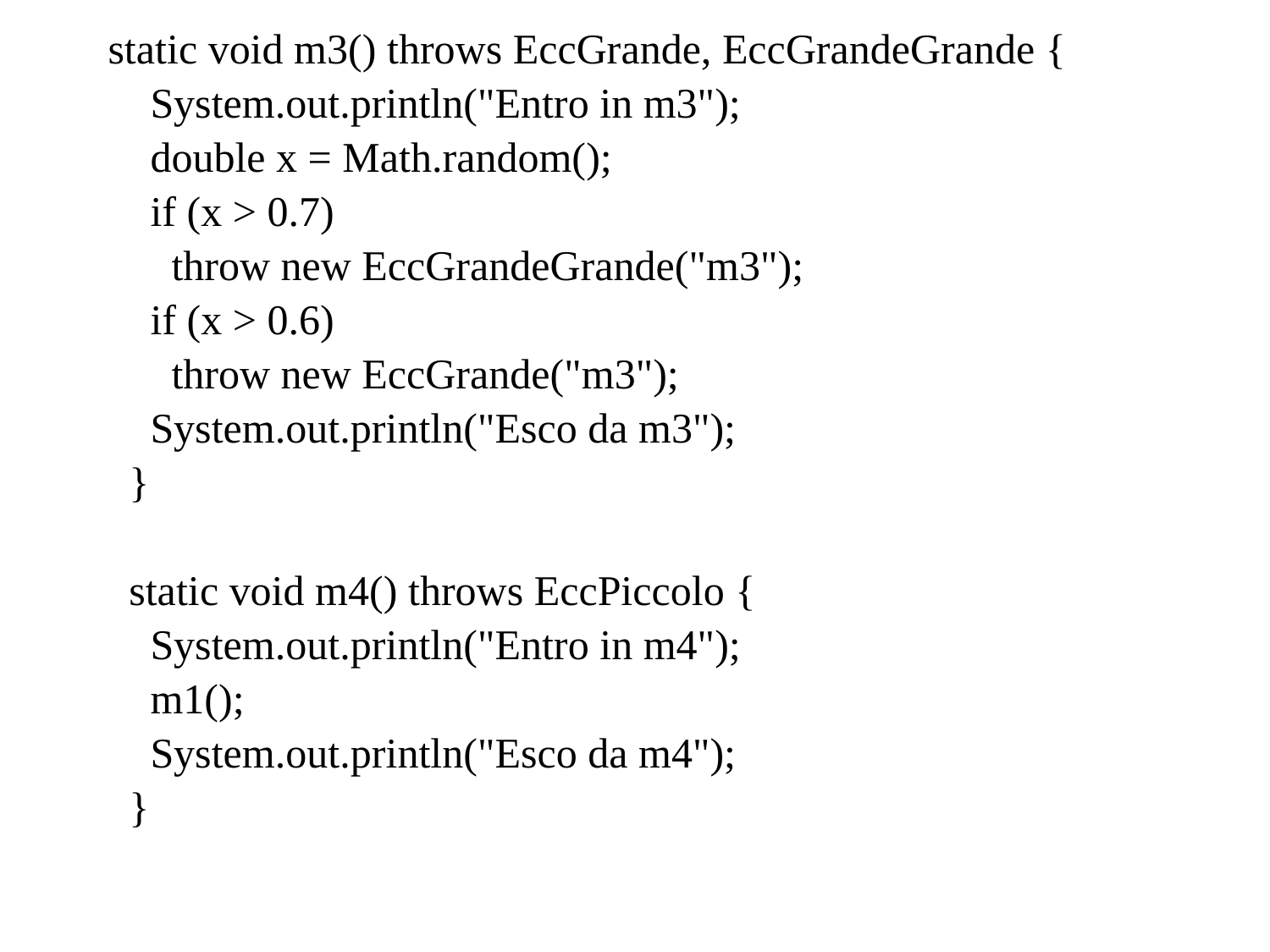

static void m3() throws EccGrande, EccGrandeGrande {
    System.out.println("Entro in m3");
    double x = Math.random();
    if (x > 0.7)
      throw new EccGrandeGrande("m3");
    if (x > 0.6)
      throw new EccGrande("m3");
    System.out.println("Esco da m3");
  }

  static void m4() throws EccPiccolo {
    System.out.println("Entro in m4");
    m1();
    System.out.println("Esco da m4");
  }